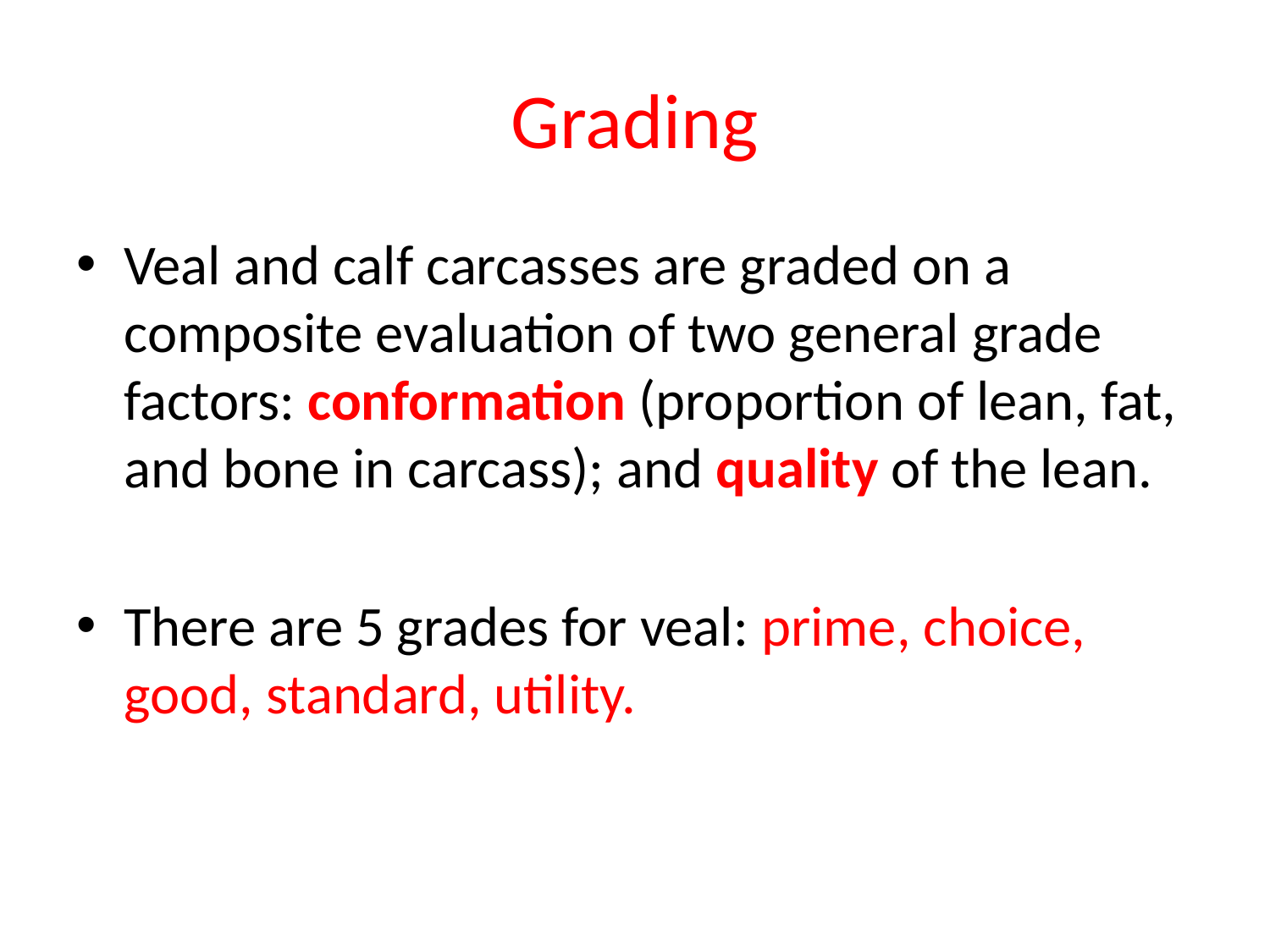

# Grading
Veal and calf carcasses are graded on a composite evaluation of two general grade factors: conformation (proportion of lean, fat, and bone in carcass); and quality of the lean.

There are 5 grades for veal: prime, choice, good, standard, utility.